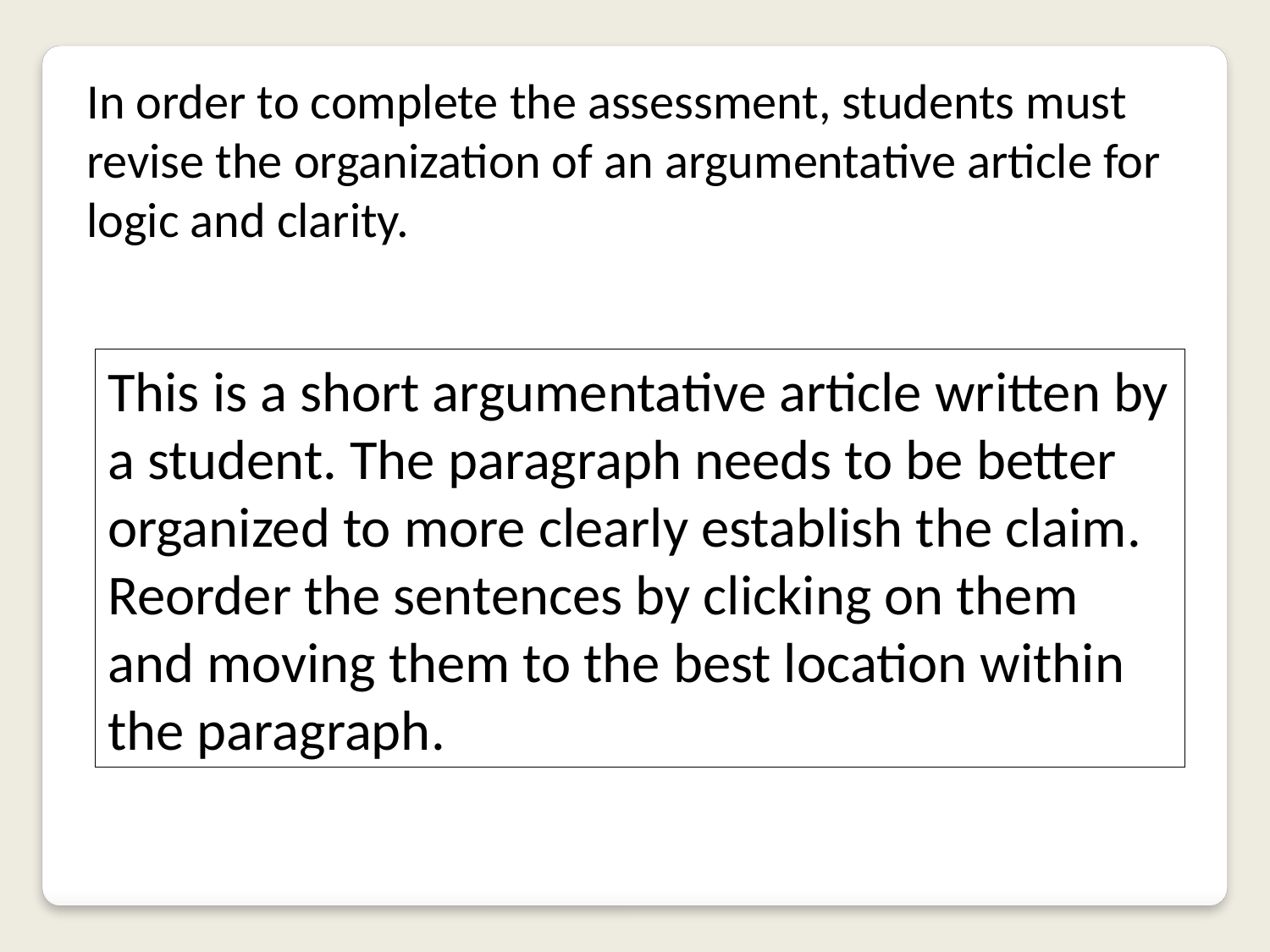

In order to complete the assessment, students must revise the organization of an argumentative article for logic and clarity.
This is a short argumentative article written by a student. The paragraph needs to be better organized to more clearly establish the claim. Reorder the sentences by clicking on them and moving them to the best location within the paragraph.